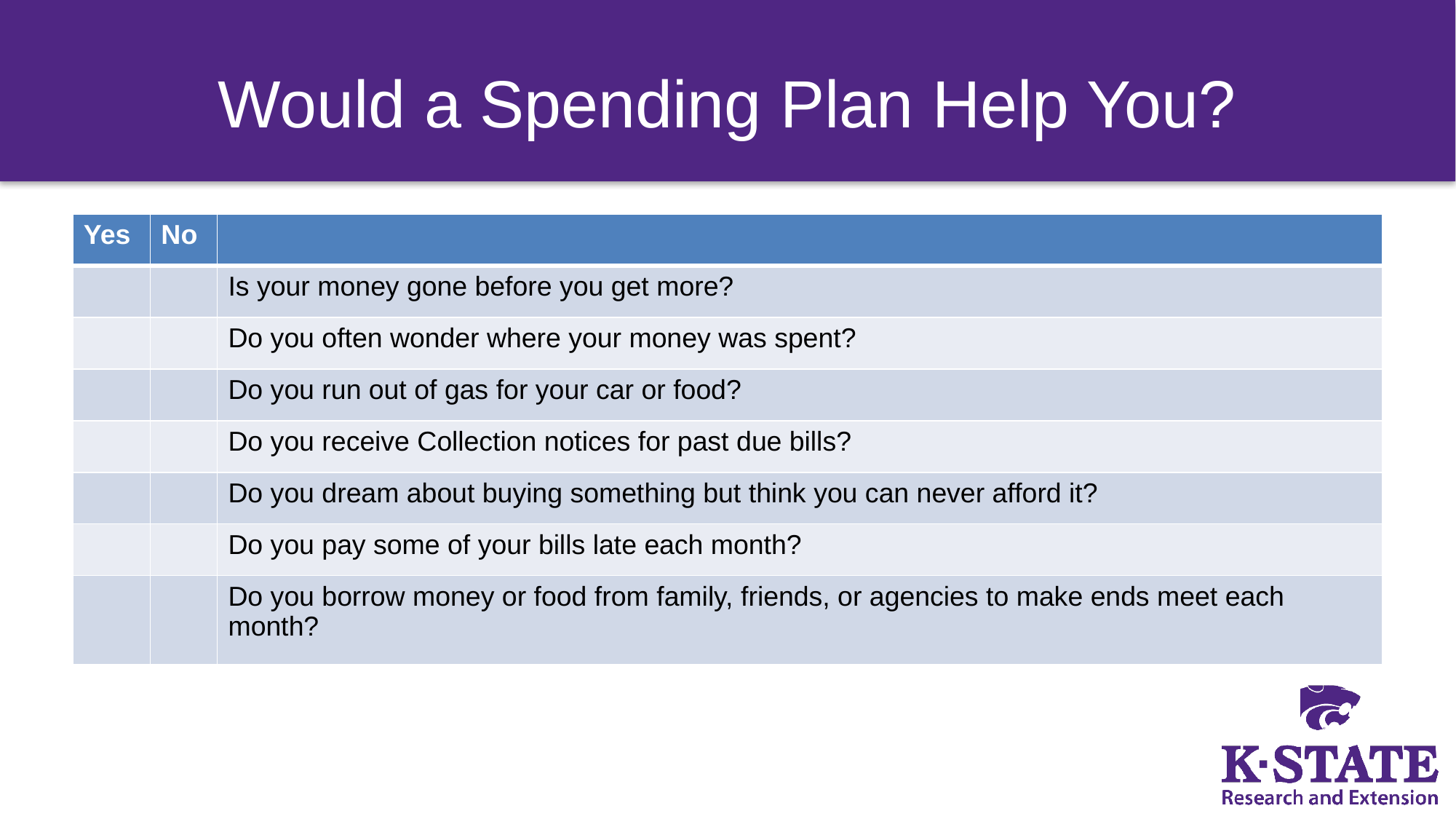

# Would a Spending Plan Help You?
| Yes | No |  |
| --- | --- | --- |
|  |  | Is your money gone before you get more? |
|  |  | Do you often wonder where your money was spent? |
|  |  | Do you run out of gas for your car or food? |
|  |  | Do you receive Collection notices for past due bills? |
|  |  | Do you dream about buying something but think you can never afford it? |
|  |  | Do you pay some of your bills late each month? |
|  |  | Do you borrow money or food from family, friends, or agencies to make ends meet each month? |